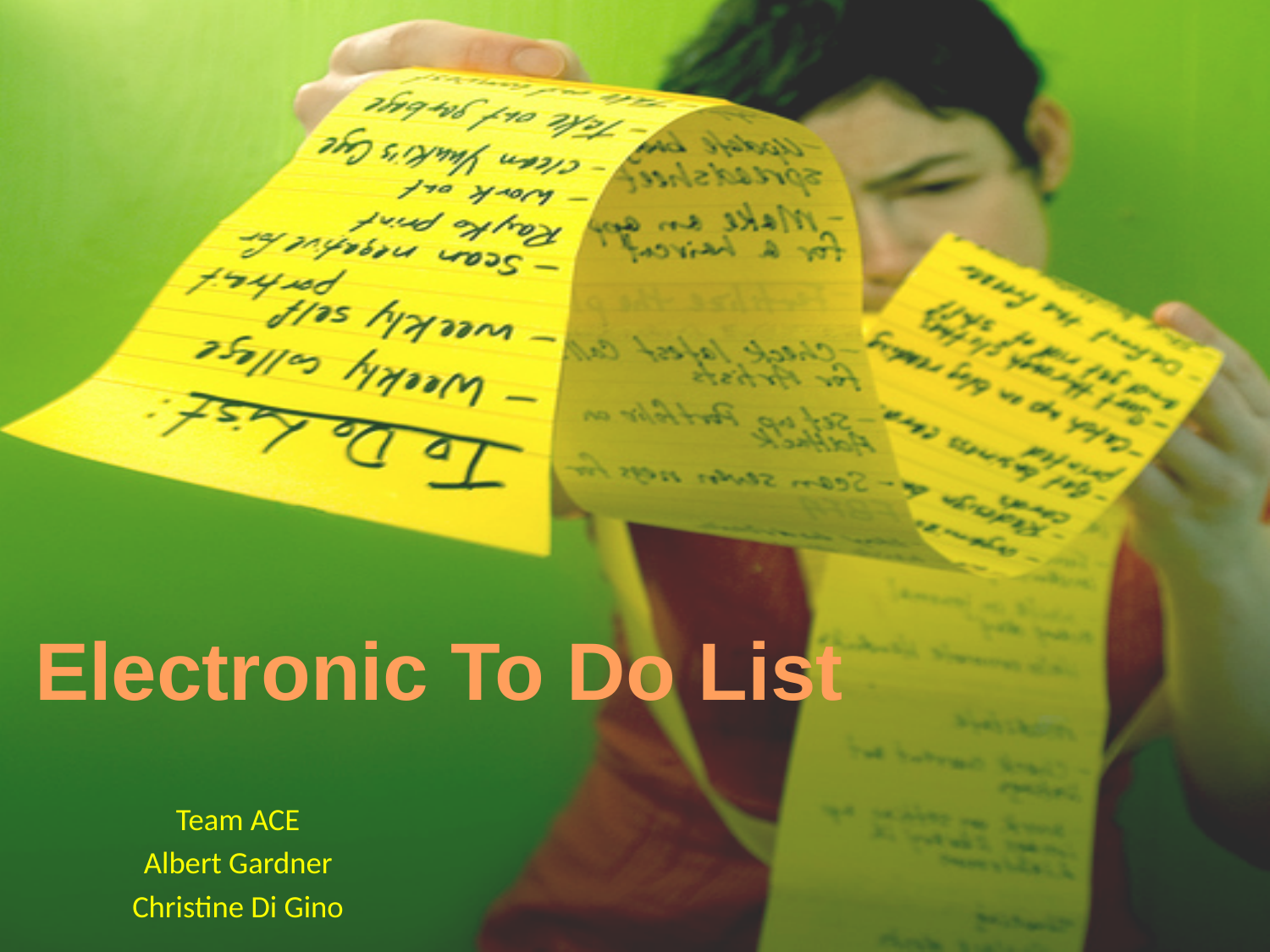

# Electronic To Do List
Team ACE
Albert Gardner
Christine Di Gino